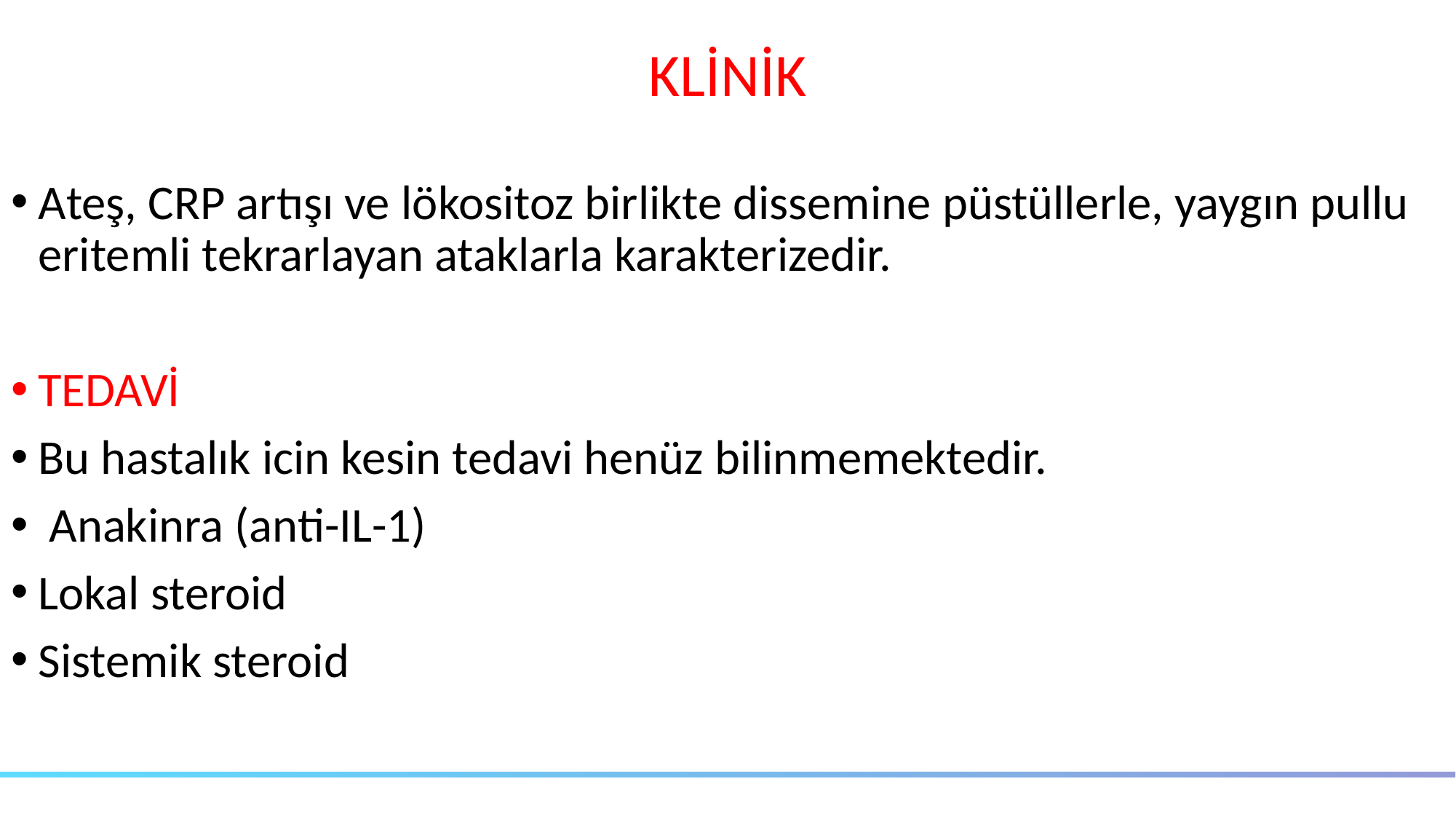

# KLİNİK
DITRA hayatı tehdit eden otoinflamatuar otozomal
Ateş, CRP artışı ve lökositoz birlikte dissemine püstüllerle, yaygın pullu eritemli tekrarlayan ataklarla karakterizedir.

TEDAVİ
Bu hastalık icin kesin tedavi henüz bilinmemektedir.
 Anakinra (anti-IL-1)
Lokal steroid
Sistemik steroid